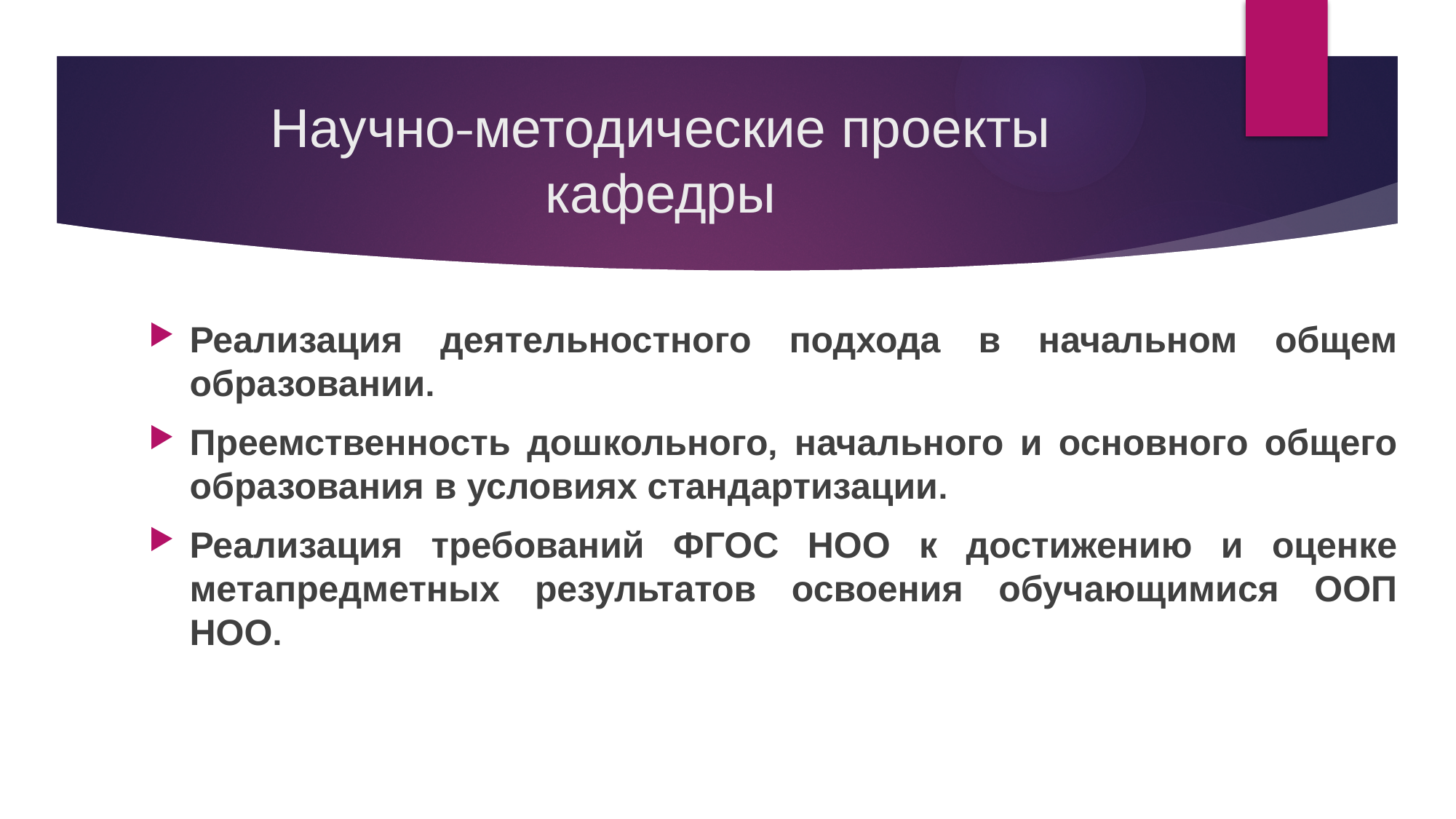

# Научно-методические проекты кафедры
Реализация деятельностного подхода в начальном общем образовании.
Преемственность дошкольного, начального и основного общего образования в условиях стандартизации.
Реализация требований ФГОС НОО к достижению и оценке метапредметных результатов освоения обучающимися ООП НОО.